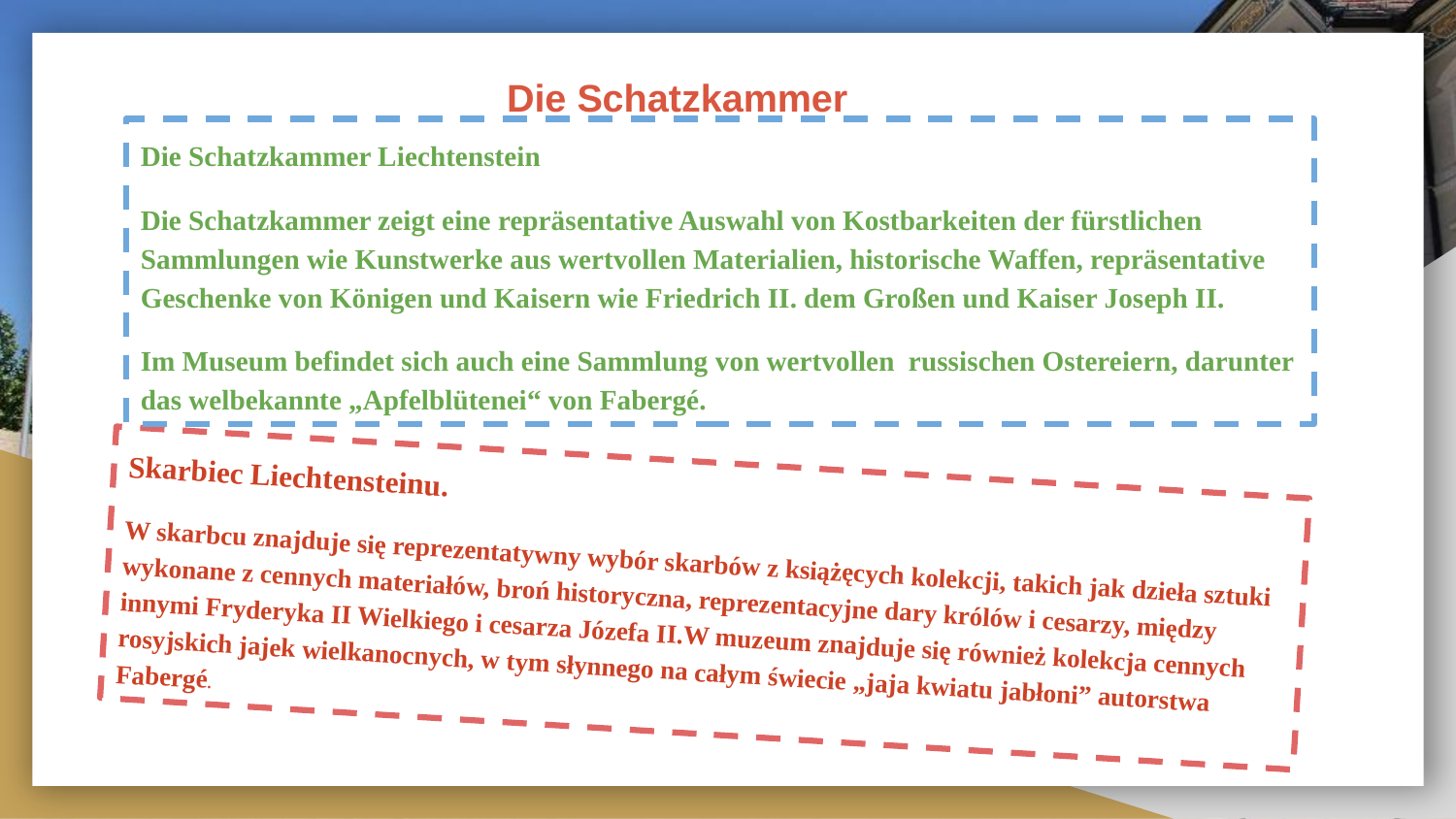

# Die Schatzkammer
Die Schatzkammer Liechtenstein
Die Schatzkammer zeigt eine repräsentative Auswahl von Kostbarkeiten der fürstlichen Sammlungen wie Kunstwerke aus wertvollen Materialien, historische Waffen, repräsentative Geschenke von Königen und Kaisern wie Friedrich II. dem Großen und Kaiser Joseph II.
Im Museum befindet sich auch eine Sammlung von wertvollen  russischen Ostereiern, darunter das welbekannte „Apfelblütenei“ von Fabergé.

Skarbiec Liechtensteinu.
W skarbcu znajduje się reprezentatywny wybór skarbów z książęcych kolekcji, takich jak dzieła sztuki wykonane z cennych materiałów, broń historyczna, reprezentacyjne dary królów i cesarzy, między innymi Fryderyka II Wielkiego i cesarza Józefa II.W muzeum znajduje się również kolekcja cennych rosyjskich jajek wielkanocnych, w tym słynnego na całym świecie „jaja kwiatu jabłoni” autorstwa Fabergé.